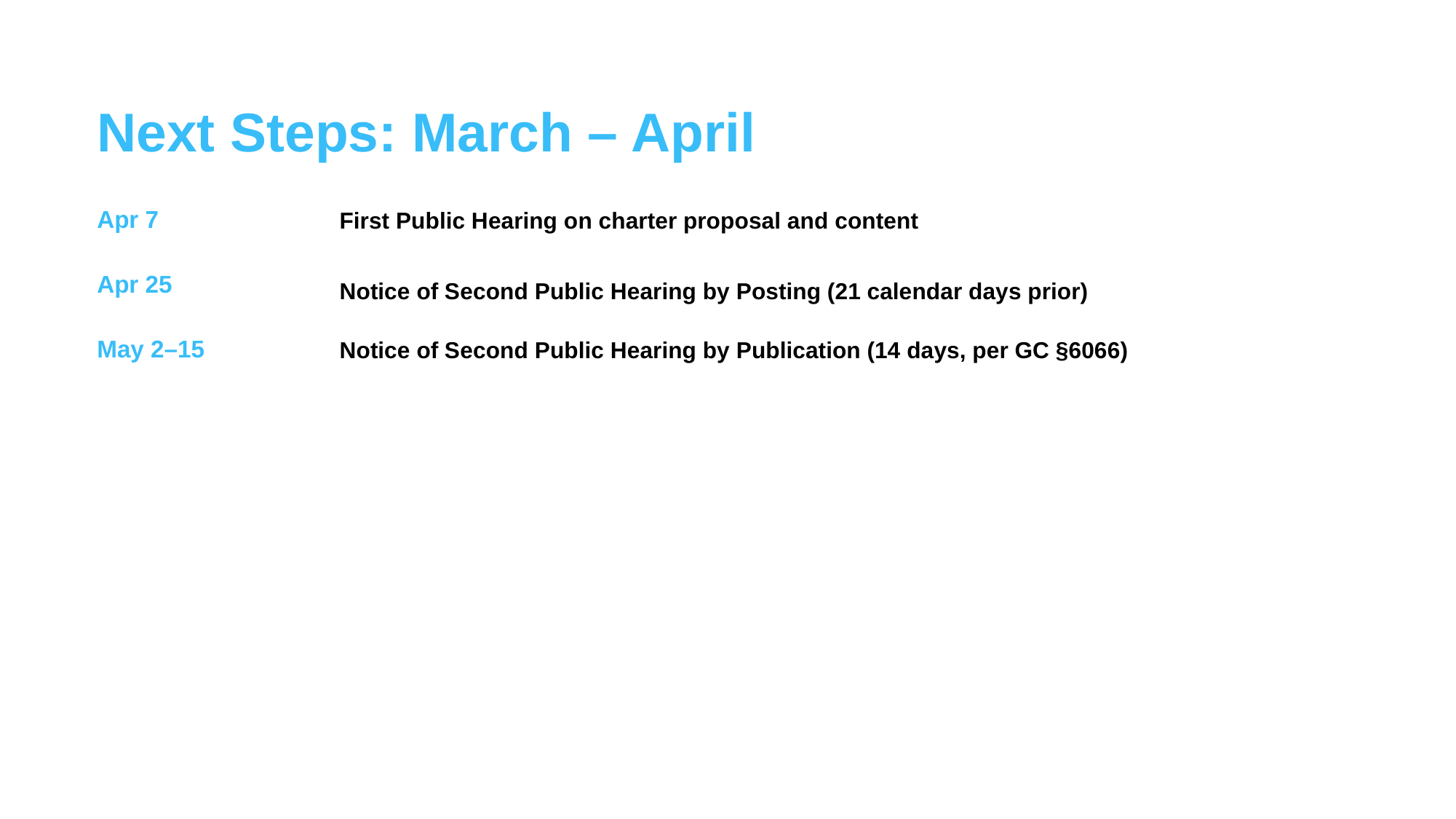

Next Steps: March – April
Apr 7
First Public Hearing on charter proposal and content
Apr 25
Notice of Second Public Hearing by Posting (21 calendar days prior)
May 2–15
Notice of Second Public Hearing by Publication (14 days, per GC §6066)